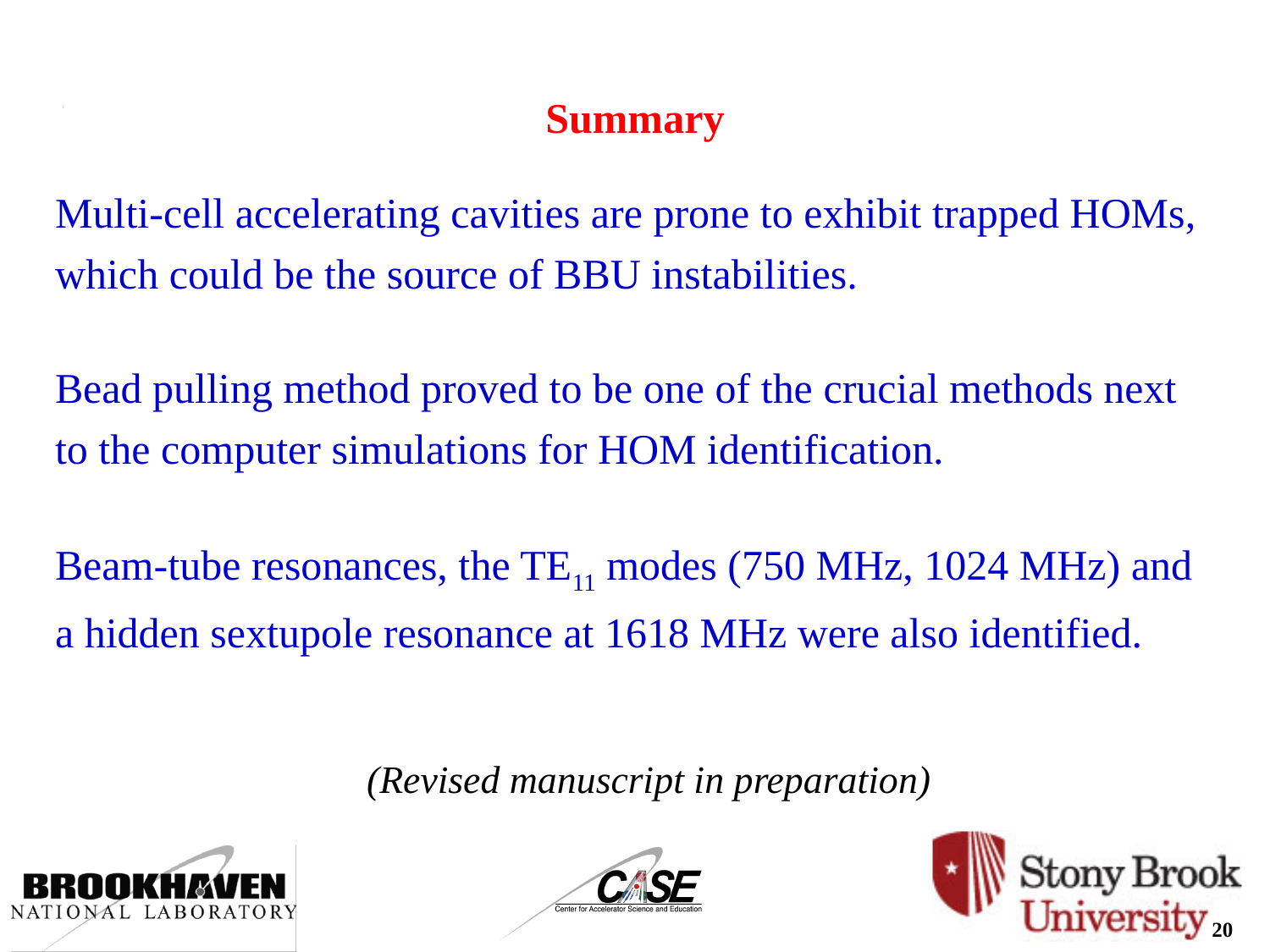

# Summary
Multi-cell accelerating cavities are prone to exhibit trapped HOMs, which could be the source of BBU instabilities.

Bead pulling method proved to be one of the crucial methods next to the computer simulations for HOM identification.

Beam-tube resonances, the TE11 modes (750 MHz, 1024 MHz) and a hidden sextupole resonance at 1618 MHz were also identified.

   (Revised manuscript in preparation)
20